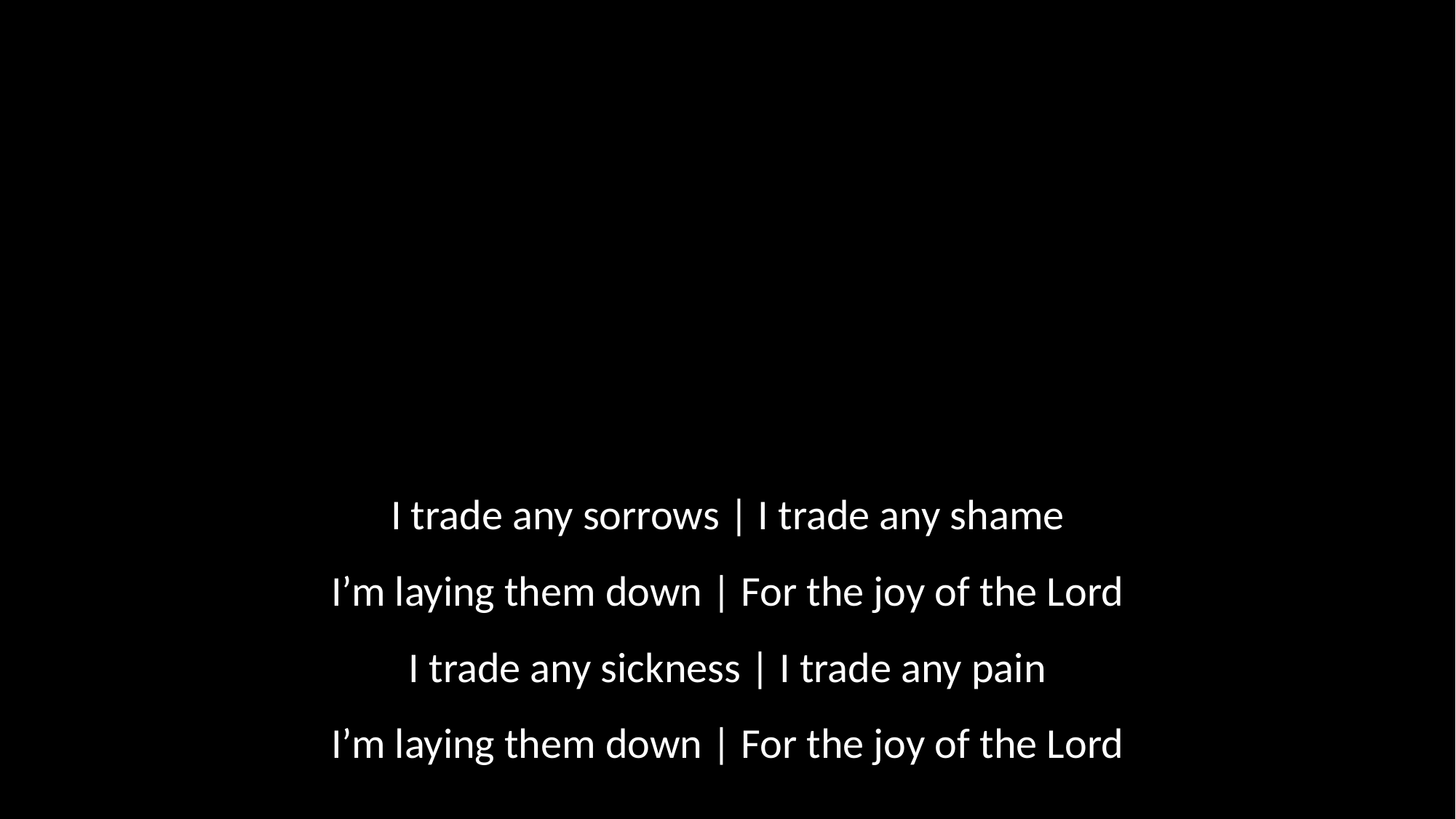

I trade any sorrows | I trade any shame
I’m laying them down | For the joy of the Lord
I trade any sickness | I trade any pain
I’m laying them down | For the joy of the Lord